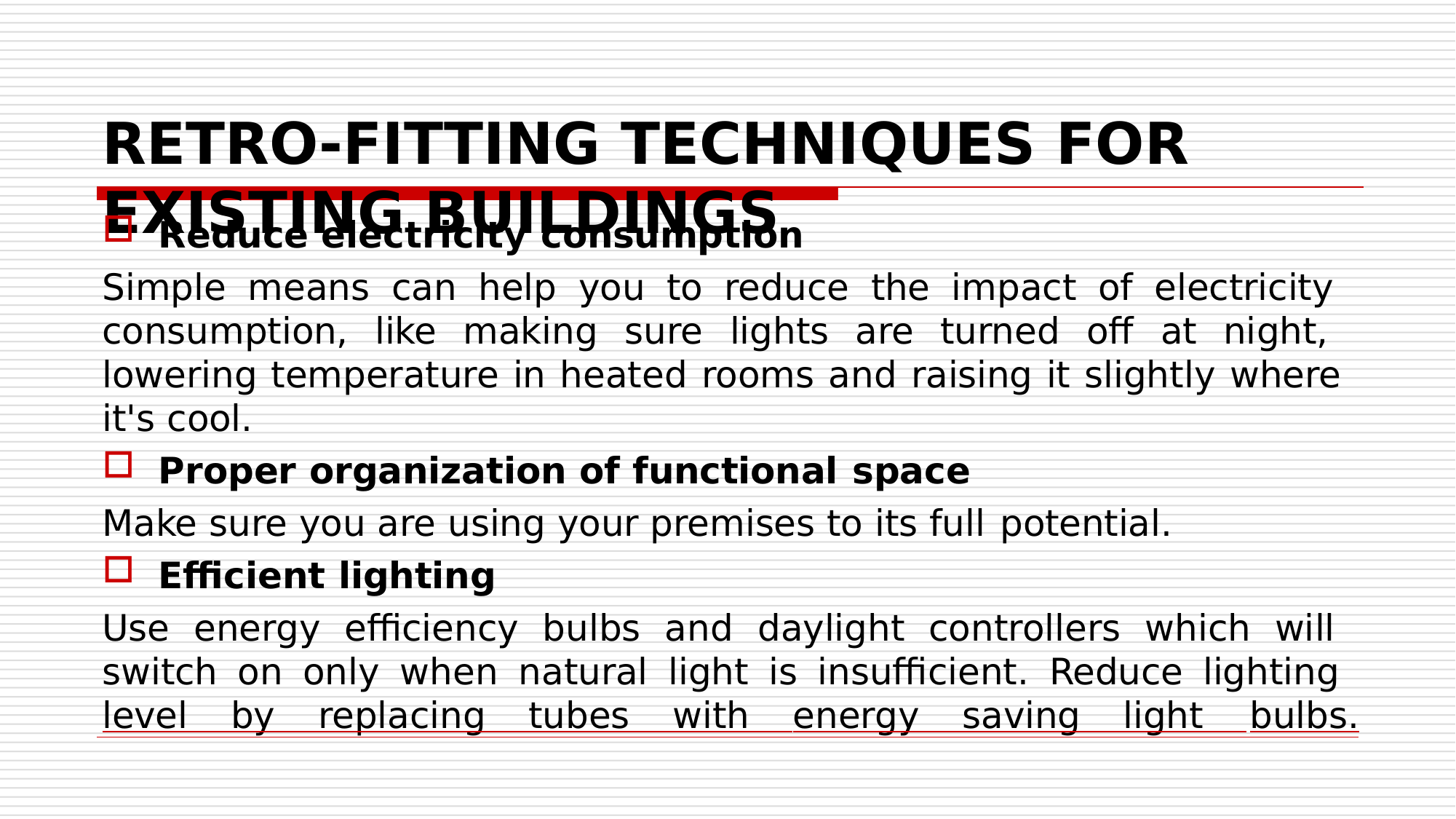

# RETRO-FITTING TECHNIQUES FOR  EXISTING BUILDINGS

Reduce electricity consumption
Simple means can help you to reduce the impact of electricity  consumption, like making sure lights are turned off at night,  lowering temperature in heated rooms and raising it slightly where  it's cool.
Proper organization of functional space
Make sure you are using your premises to its full potential.
Efficient lighting
Use energy efficiency bulbs and daylight controllers which will  switch on only when natural light is insufficient. Reduce lighting  level by replacing tubes with energy saving light bulbs.